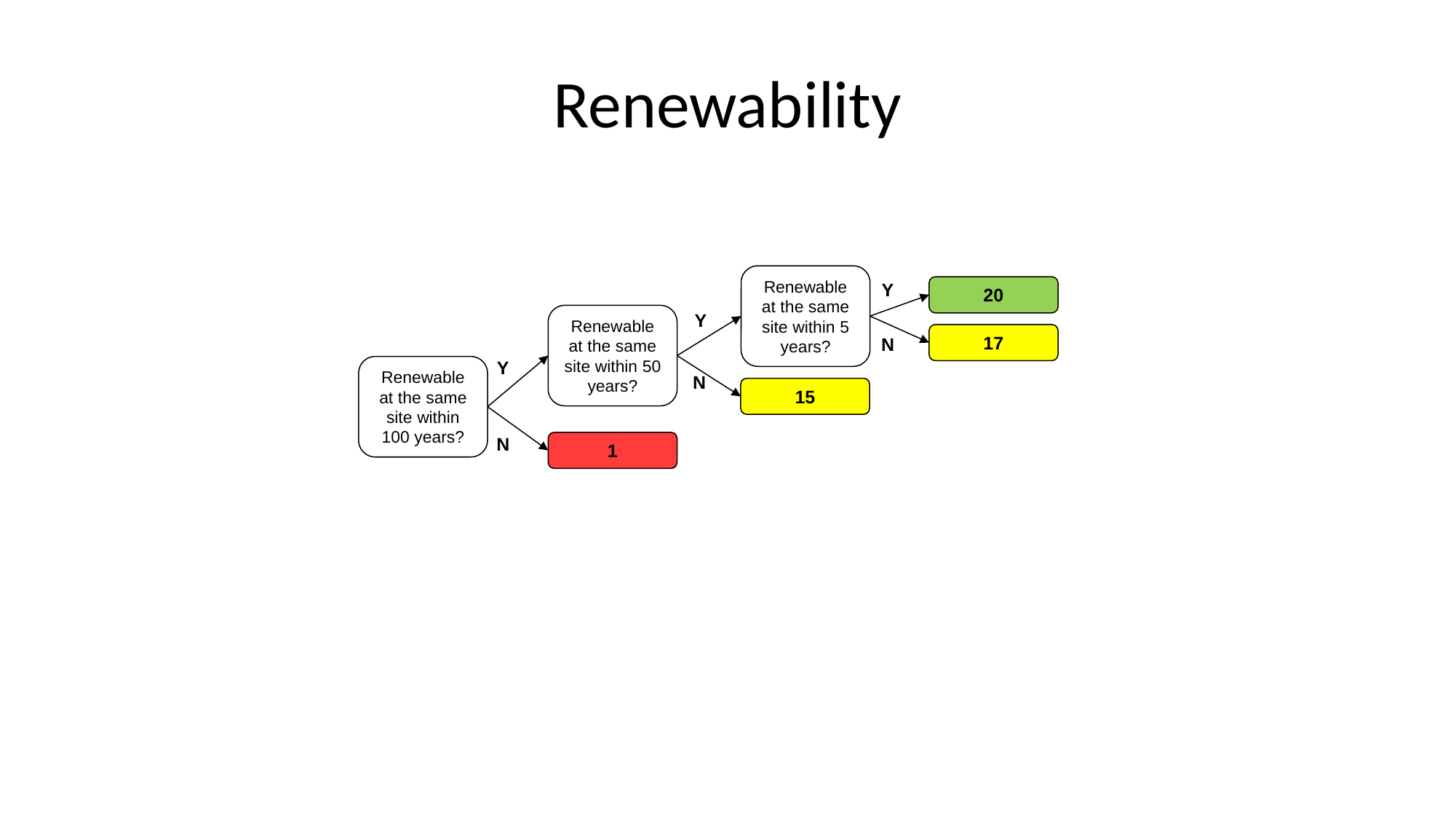

# Renewability
Renewable at the same site within 5 years?
Y
20
Y
Renewable at the same site within 50 years?
17
N
Y
Renewable at the same site within 100 years?
N
15
N
1